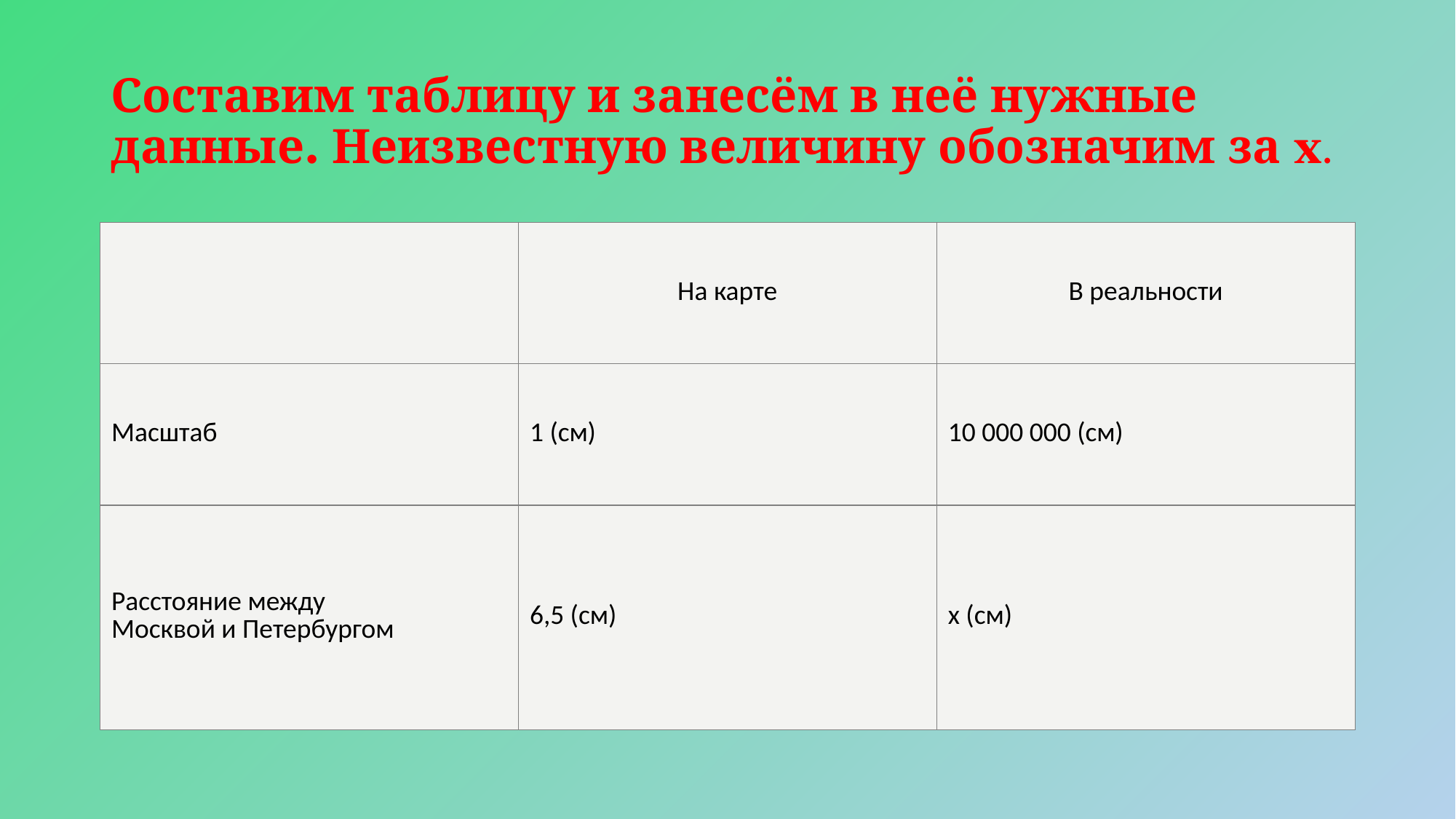

# Составим таблицу и занесём в неё нужные данные. Неизвестную величину обозначим за x.
|  | На карте | В реальности |
| --- | --- | --- |
| Масштаб | 1 (см) | 10 000 000 (см) |
| Расстояние между Москвой и Петербургом | 6,5 (см) | x (см) |